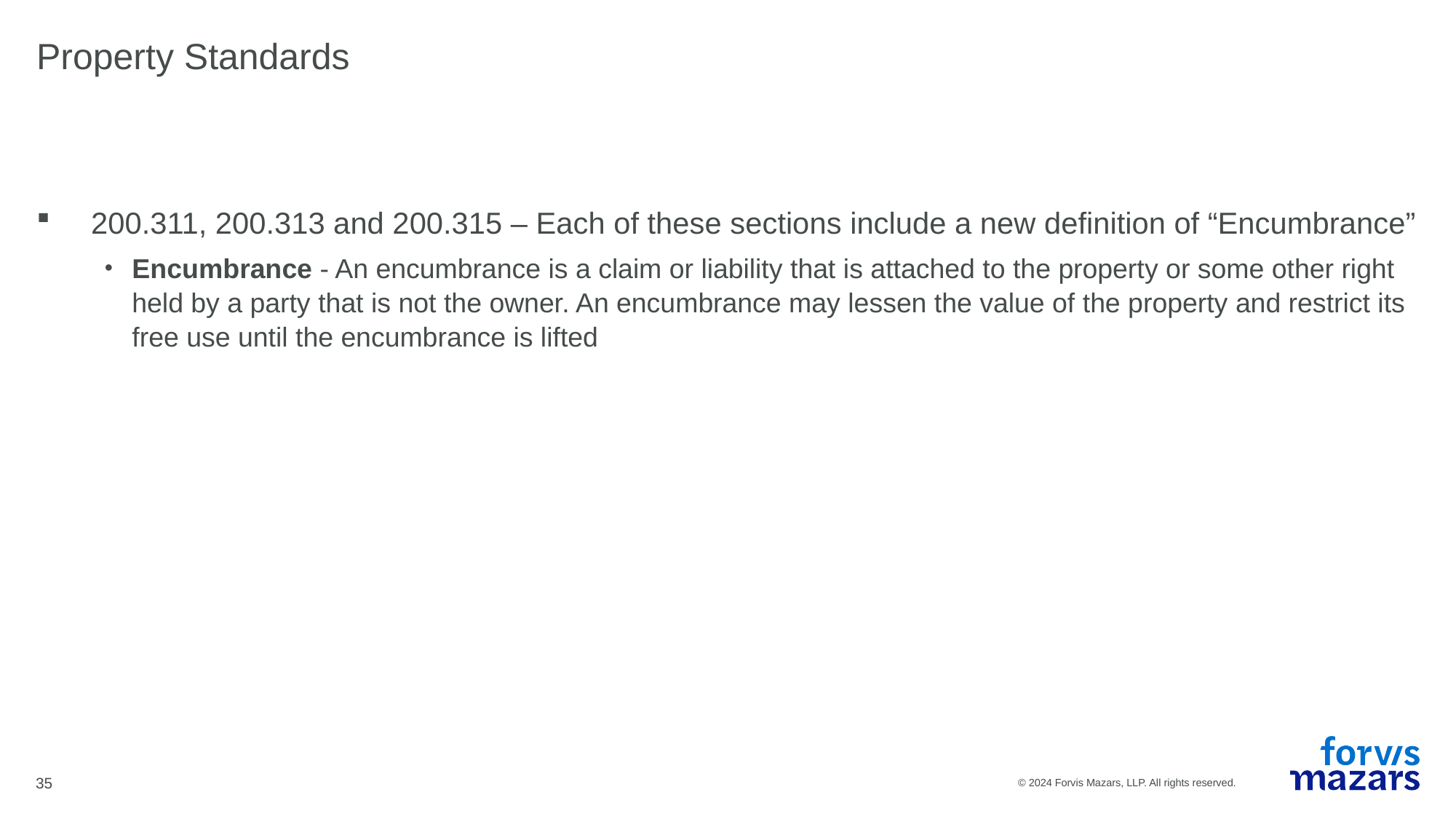

# Property Standards

200.311, 200.313 and 200.315 – Each of these sections include a new definition of “Encumbrance”
Encumbrance - An encumbrance is a claim or liability that is attached to the property or some other right held by a party that is not the owner. An encumbrance may lessen the value of the property and restrict its free use until the encumbrance is lifted
35